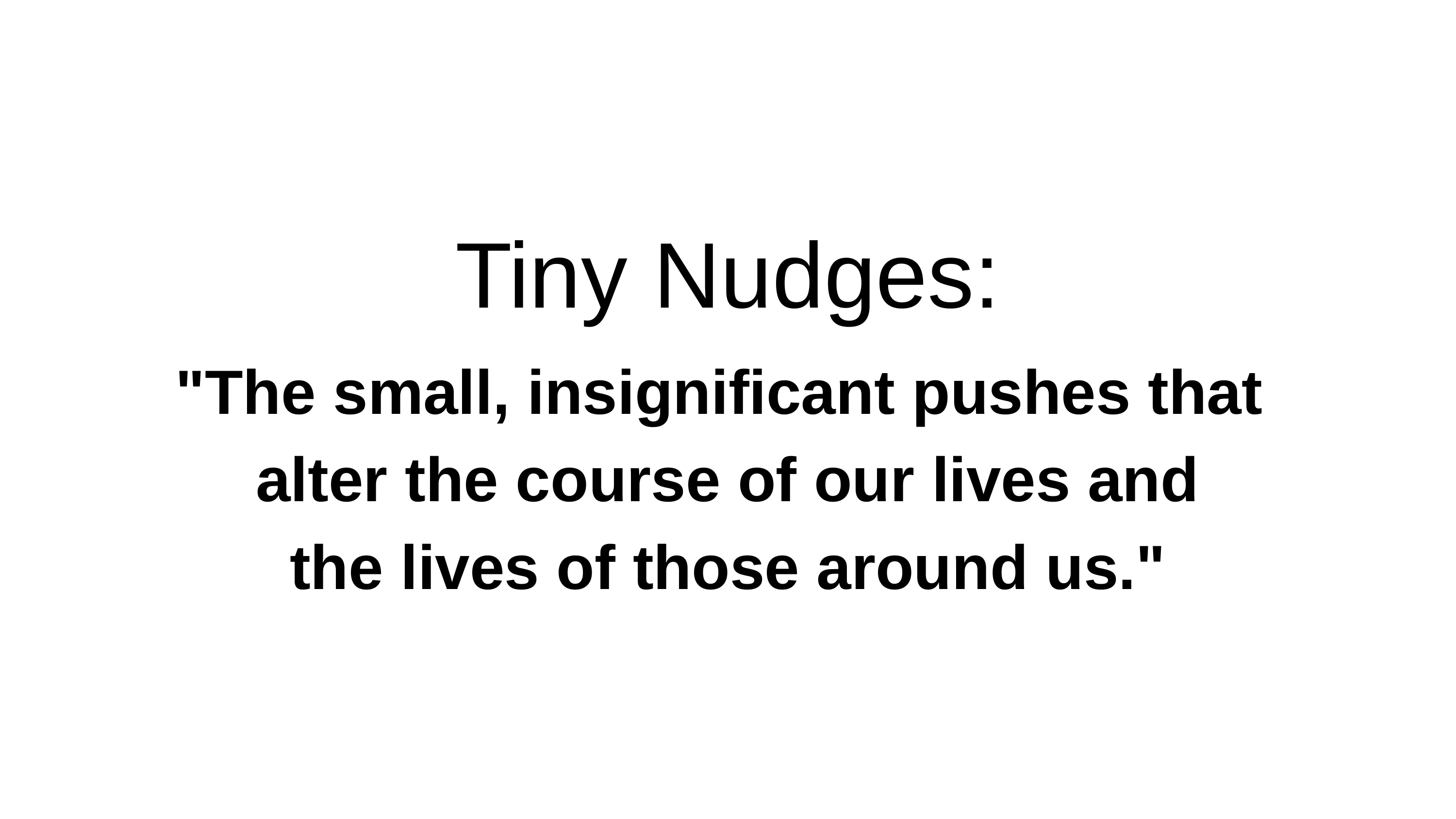

Tiny Nudges:
"The small, insignificant pushes that
alter the course of our lives and
the lives of those around us."